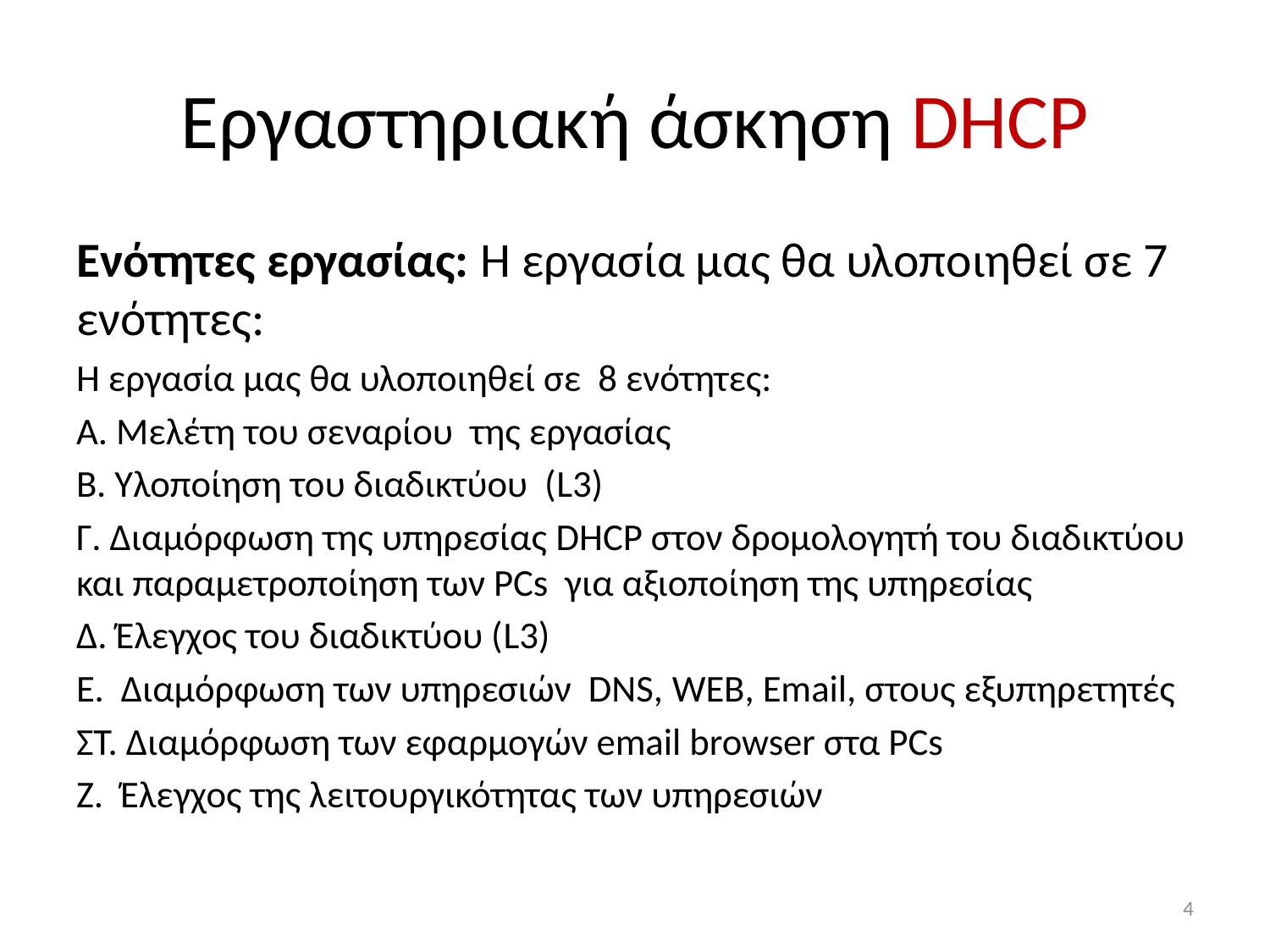

# Εργαστηριακή άσκηση DHCP
Ενότητες εργασίας: Η εργασία μας θα υλοποιηθεί σε 7 ενότητες:
Η εργασία μας θα υλοποιηθεί σε  8 ενότητες:
Α. Μελέτη του σεναρίου  της εργασίας
Β. Υλοποίηση του διαδικτύου  (L3)
Γ. Διαμόρφωση της υπηρεσίας DHCP στον δρομολογητή του διαδικτύου  και παραμετροποίηση των PCs  για αξιοποίηση της υπηρεσίας
Δ. Έλεγχος του διαδικτύου (L3)
Ε.  Διαμόρφωση των υπηρεσιών  DNS, WEB, Email, στους εξυπηρετητές
ΣΤ. Διαμόρφωση των εφαρμογών email browser στα PCs
Ζ.  Έλεγχος της λειτουργικότητας των υπηρεσιών

4